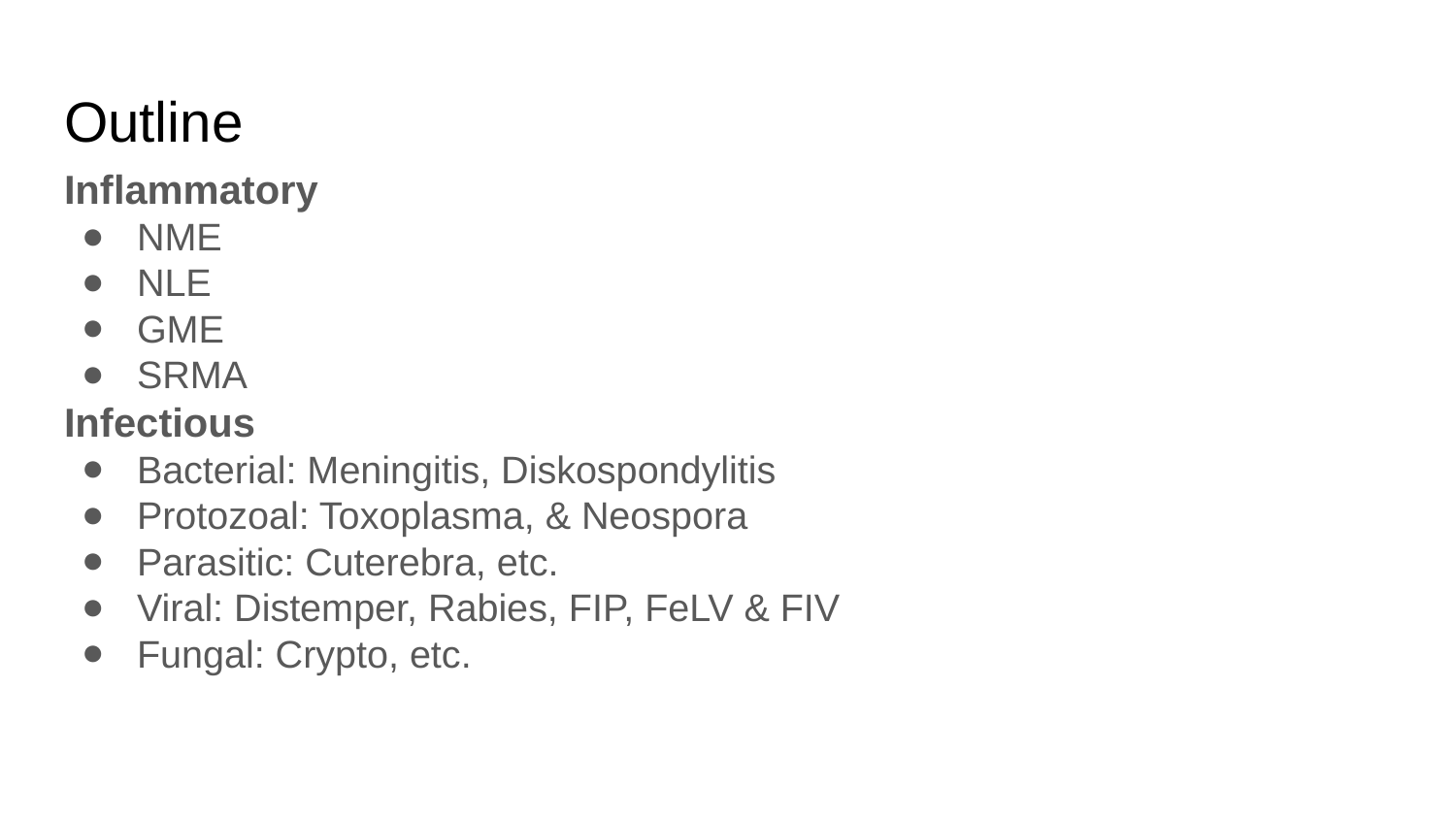

# Outline
Inflammatory
NME
NLE
GME
SRMA
Infectious
Bacterial: Meningitis, Diskospondylitis
Protozoal: Toxoplasma, & Neospora
Parasitic: Cuterebra, etc.
Viral: Distemper, Rabies, FIP, FeLV & FIV
Fungal: Crypto, etc.